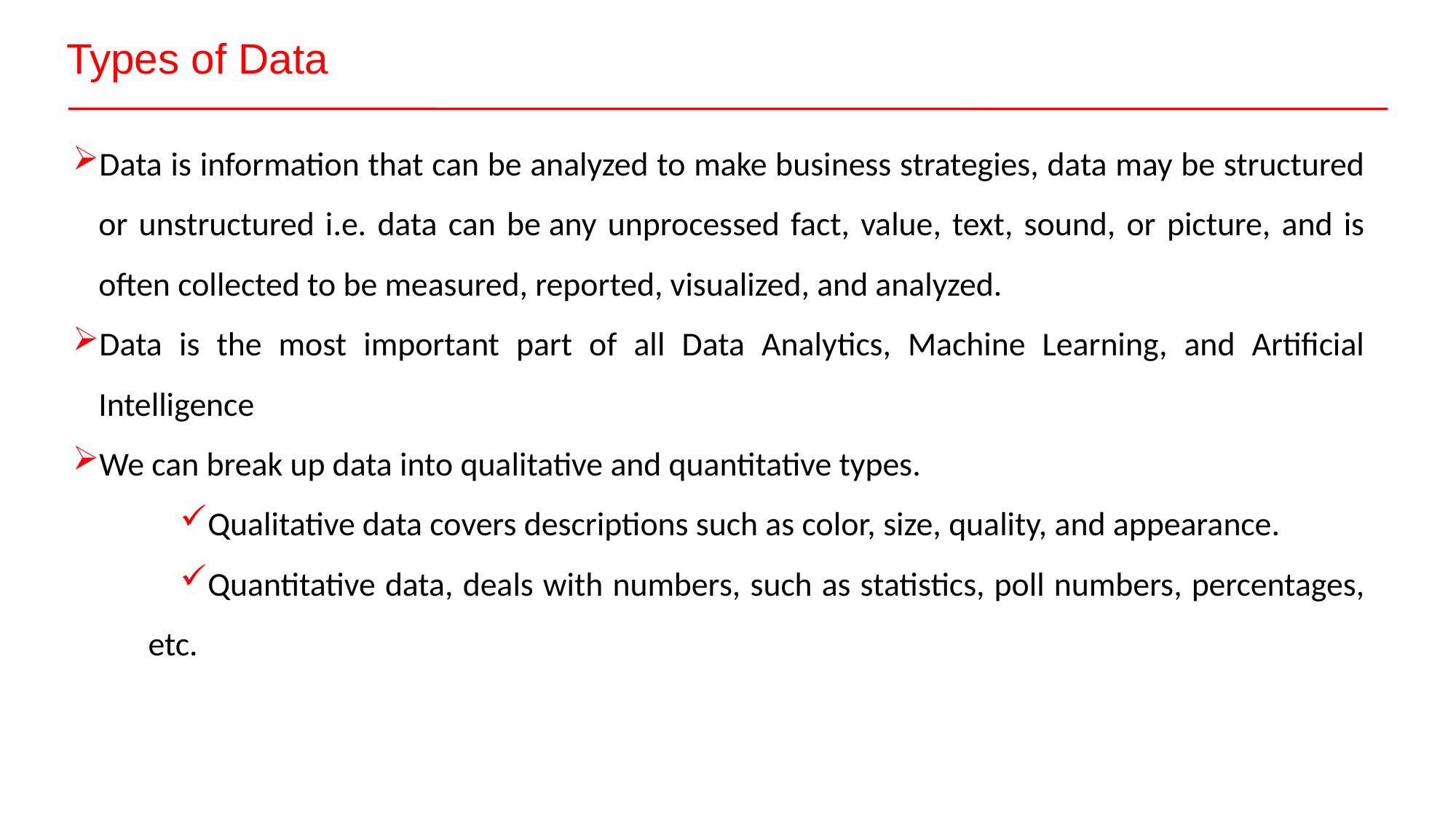

Types of Data
Data is information that can be analyzed to make business strategies, data may be structured or unstructured i.e. data can be any unprocessed fact, value, text, sound, or picture, and is often collected to be measured, reported, visualized, and analyzed.
Data is the most important part of all Data Analytics, Machine Learning, and Artificial Intelligence
We can break up data into qualitative and quantitative types.
Qualitative data covers descriptions such as color, size, quality, and appearance.
Quantitative data, deals with numbers, such as statistics, poll numbers, percentages, etc.